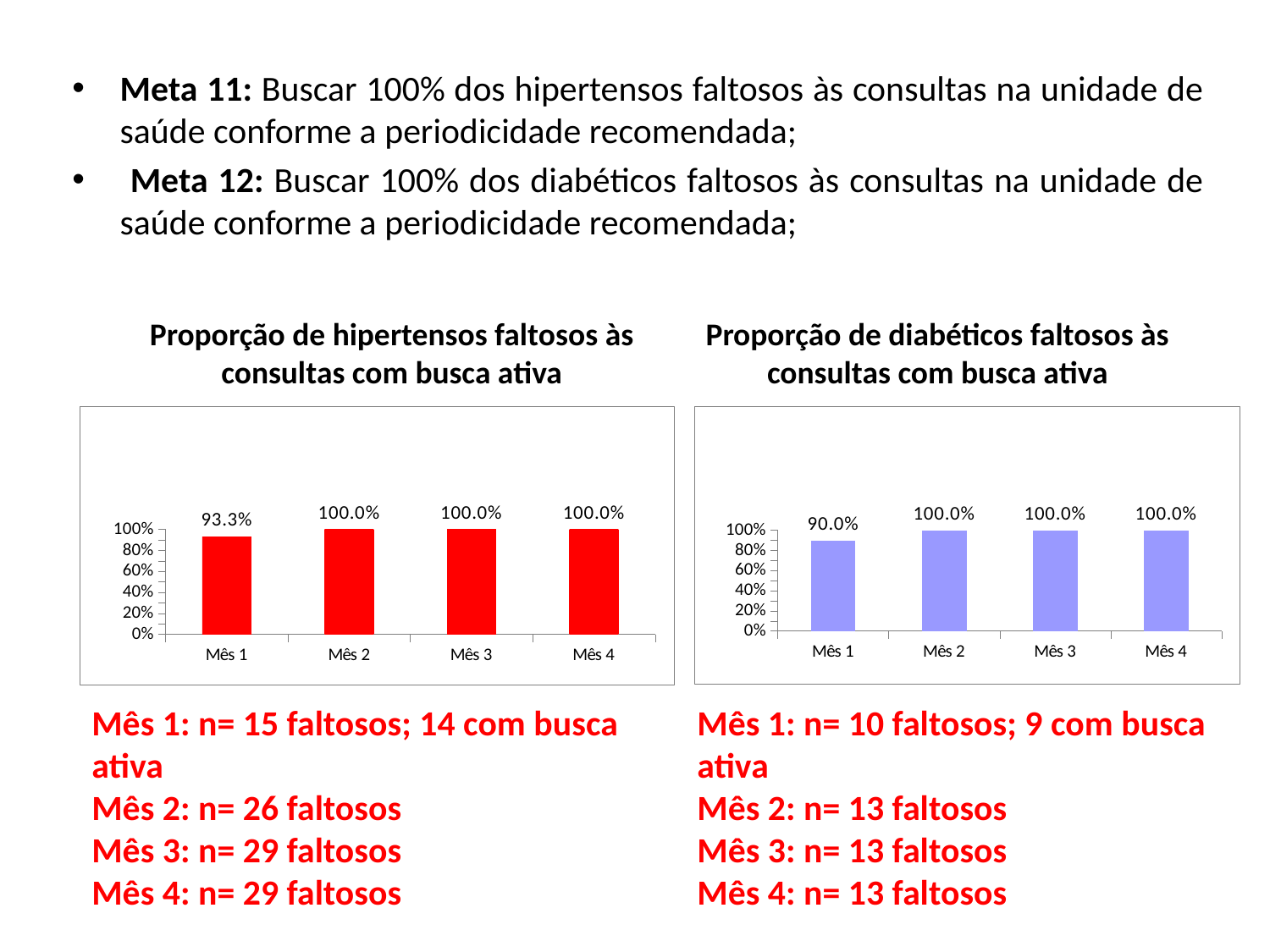

Meta 11: Buscar 100% dos hipertensos faltosos às consultas na unidade de saúde conforme a periodicidade recomendada;
 Meta 12: Buscar 100% dos diabéticos faltosos às consultas na unidade de saúde conforme a periodicidade recomendada;

Proporção de hipertensos faltosos às consultas com busca ativa
Proporção de diabéticos faltosos às consultas com busca ativa

### Chart:

| Category | Proporção de hipertensos faltosos às consultas com busca ativa  |
|---|---|
| Mês 1 | 0.9333333333333333 |
| Mês 2 | 1.0 |
| Mês 3 | 1.0 |
| Mês 4 | 1.0 |

### Chart

| Category | Proporção de diabéticos faltosos às consultas com busca ativa  |
|---|---|
| Mês 1 | 0.9 |
| Mês 2 | 1.0 |
| Mês 3 | 1.0 |
| Mês 4 | 1.0 |
Mês 1: n= 15 faltosos; 14 com busca ativa
Mês 2: n= 26 faltosos
Mês 3: n= 29 faltosos
Mês 4: n= 29 faltosos
Mês 1: n= 10 faltosos; 9 com busca ativa
Mês 2: n= 13 faltosos
Mês 3: n= 13 faltosos
Mês 4: n= 13 faltosos